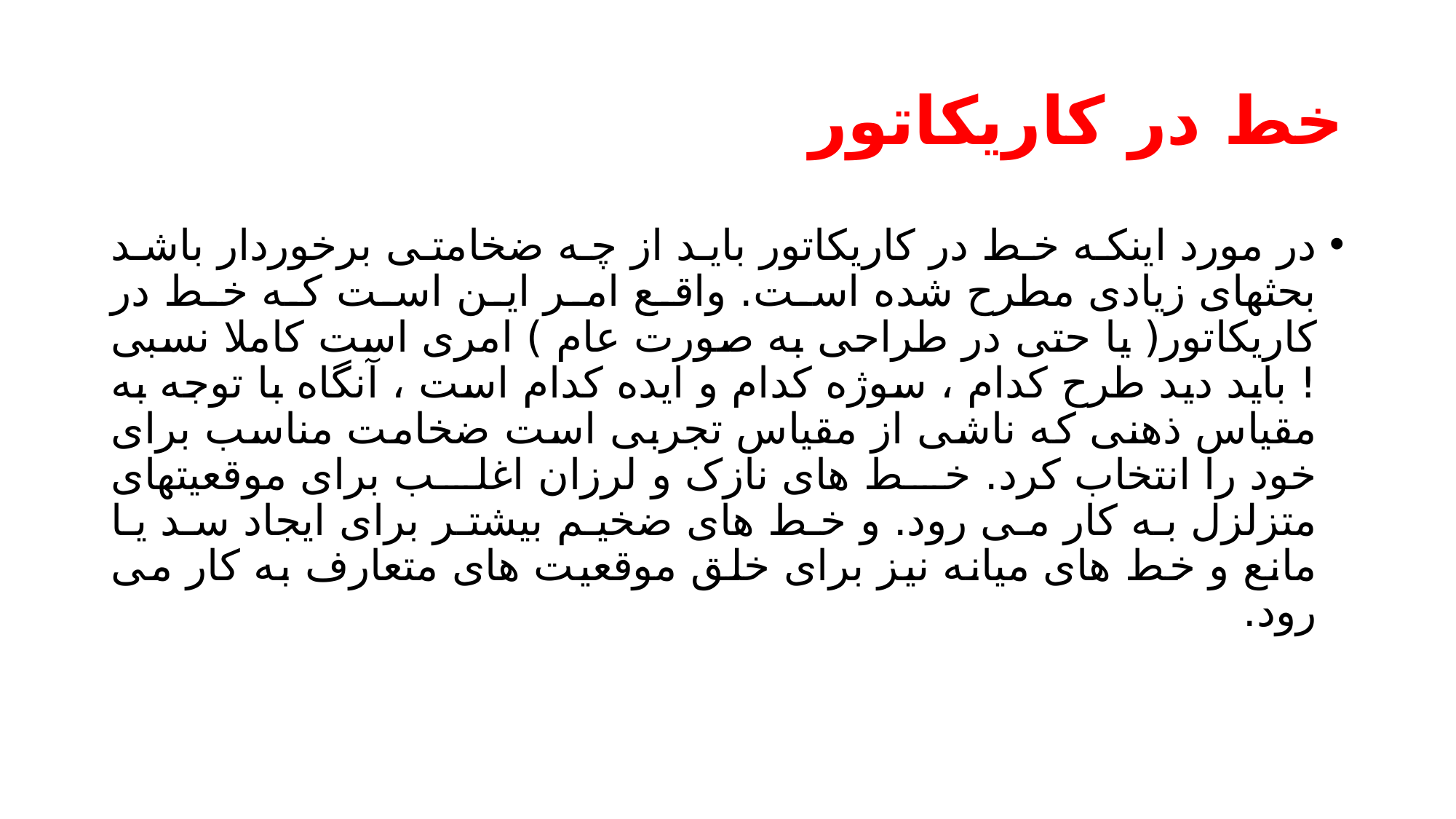

# خط در کاریکاتور
در مورد اینکه خط در کاریکاتور باید از چه ضخامتی برخوردار باشد بحثهای زیادی مطرح شده است. واقع امر این است که خط در کاریکاتور( یا حتی در طراحی به صورت عام ) امری است کاملا نسبی ! باید دید طرح کدام ، سوژه کدام و ایده کدام است ، آنگاه با توجه به مقیاس ذهنی که ناشی از مقیاس تجربی است ضخامت مناسب برای خود را انتخاب کرد. خط های نازک و لرزان اغلب برای موقعیتهای متزلزل به کار می رود. و خط های ضخیم بیشتر برای ایجاد سد یا مانع و خط های میانه نیز برای خلق موقعیت های متعارف به کار می رود.